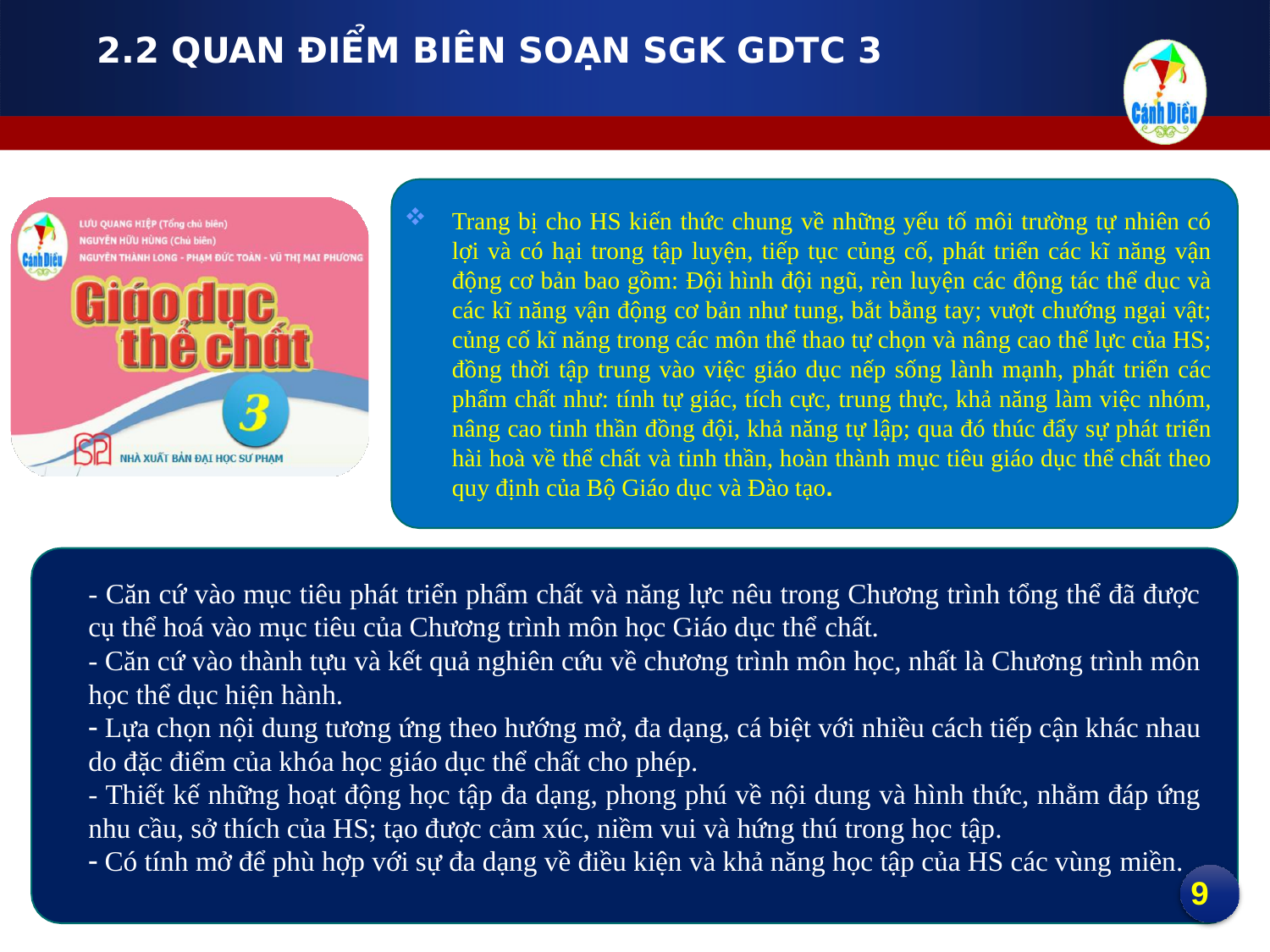

# 2.2 QUAN ĐIỂM BIÊN SOẠN SGK GDTC 3

Trang bị cho HS kiến thức chung về những yếu tố môi trường tự nhiên có lợi và có hại trong tập luyện, tiếp tục củng cố, phát triển các kĩ năng vận động cơ bản bao gồm: Đội hình đội ngũ, rèn luyện các động tác thể dục và các kĩ năng vận động cơ bản như tung, bắt bằng tay; vượt chướng ngại vật; củng cố kĩ năng trong các môn thể thao tự chọn và nâng cao thể lực của HS; đồng thời tập trung vào việc giáo dục nếp sống lành mạnh, phát triển các phẩm chất như: tính tự giác, tích cực, trung thực, khả năng làm việc nhóm, nâng cao tinh thần đồng đội, khả năng tự lập; qua đó thúc đẩy sự phát triển hài hoà về thể chất và tinh thần, hoàn thành mục tiêu giáo dục thể chất theo quy định của Bộ Giáo dục và Đào tạo.

- Căn cứ vào mục tiêu phát triển phẩm chất và năng lực nêu trong Chương trình tổng thể đã được cụ thể hoá vào mục tiêu của Chương trình môn học Giáo dục thể chất.
- Căn cứ vào thành tựu và kết quả nghiên cứu về chương trình môn học, nhất là Chương trình môn học thể dục hiện hành.
− Lựa chọn nội dung tương ứng theo hướng mở, đa dạng, cá biệt với nhiều cách tiếp cận khác nhau do đặc điểm của khóa học giáo dục thể chất cho phép.
- Thiết kế những hoạt động học tập đa dạng, phong phú về nội dung và hình thức, nhằm đáp ứng nhu cầu, sở thích của HS; tạo được cảm xúc, niềm vui và hứng thú trong học tập.
− Có tính mở để phù hợp với sự đa dạng về điều kiện và khả năng học tập của HS các vùng miền.

9